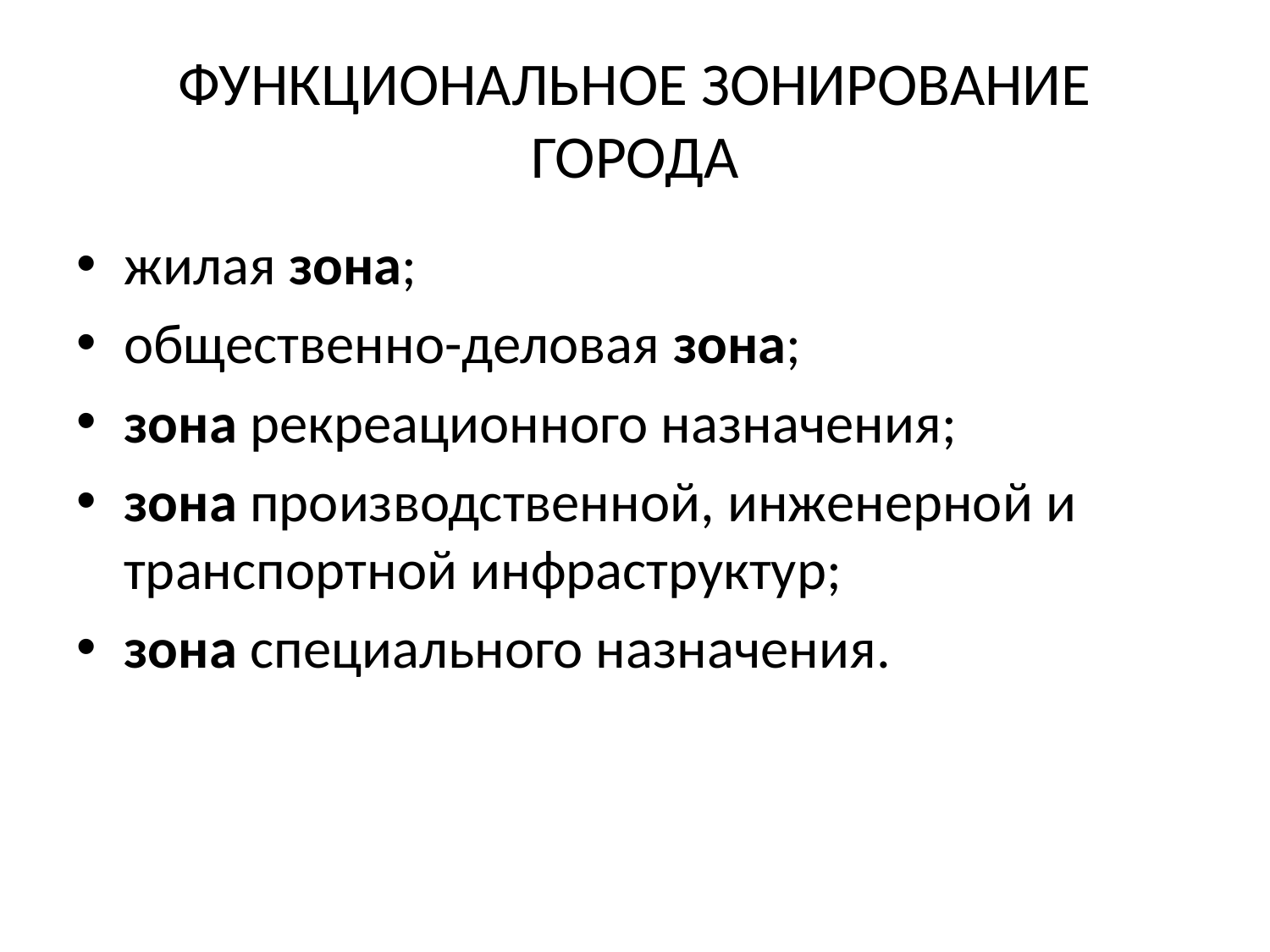

# ФУНКЦИОНАЛЬНОЕ ЗОНИРОВАНИЕ ГОРОДА
жилая зона;
общественно-деловая зона;
зона рекреационного назначения;
зона производственной, инженерной и транспортной инфраструктур;
зона специального назначения.